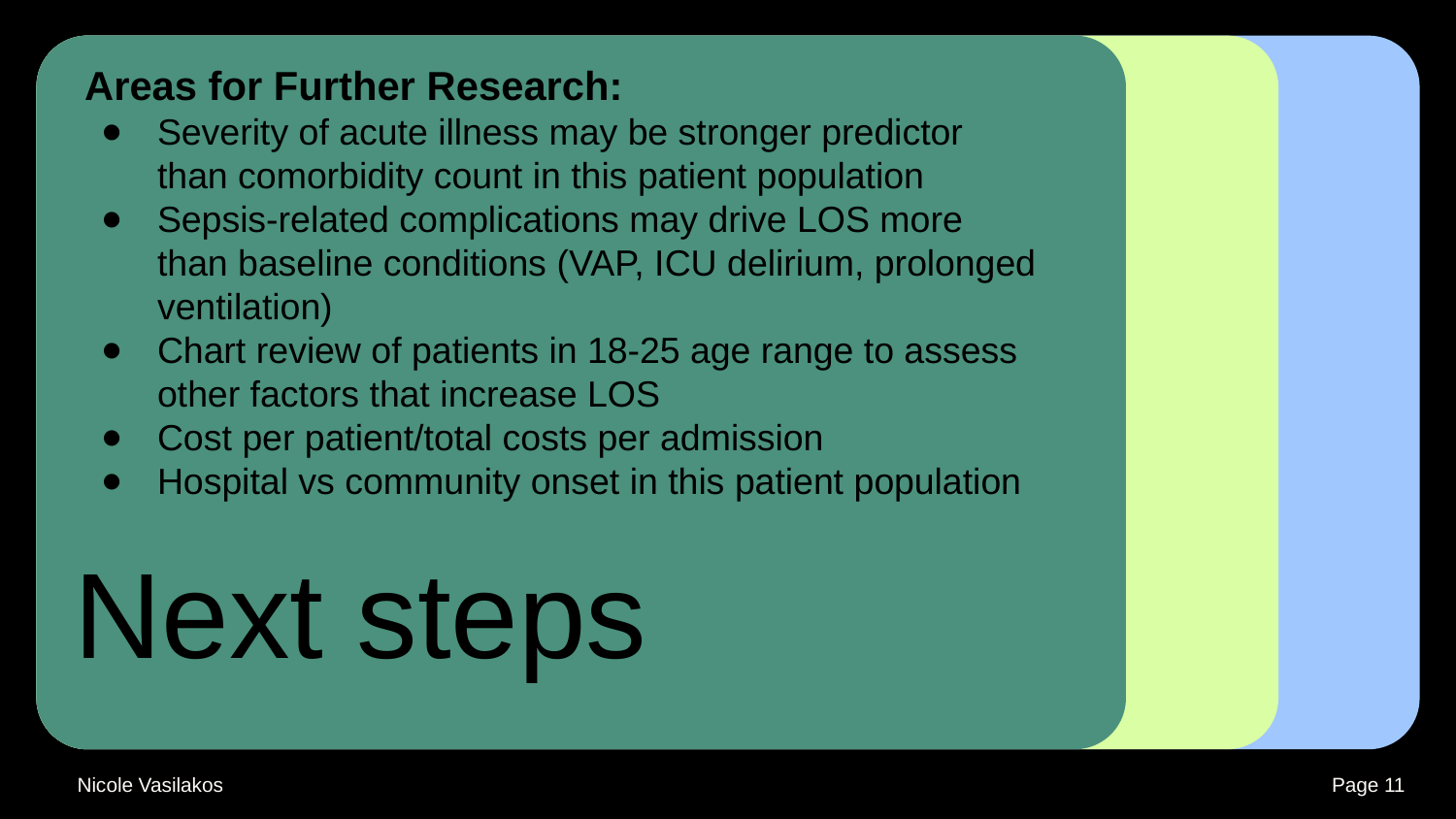

Areas for Further Research:
Severity of acute illness may be stronger predictor than comorbidity count in this patient population
Sepsis-related complications may drive LOS more than baseline conditions (VAP, ICU delirium, prolonged ventilation)
Chart review of patients in 18-25 age range to assess other factors that increase LOS
Cost per patient/total costs per admission
Hospital vs community onset in this patient population

# Next steps
Nicole Vasilakos